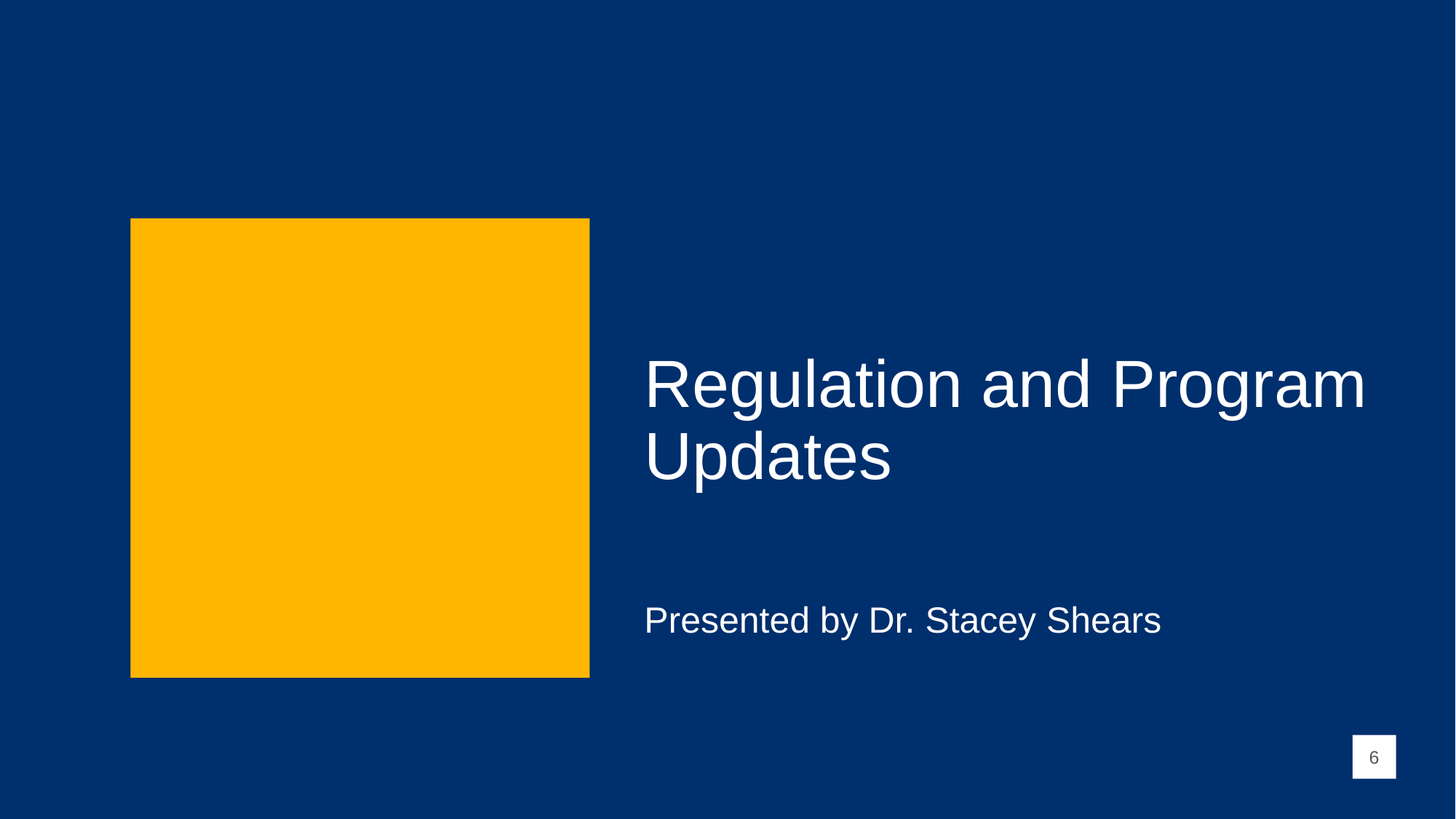

Regulation and Program Updates
Presented by Dr. Stacey Shears
6